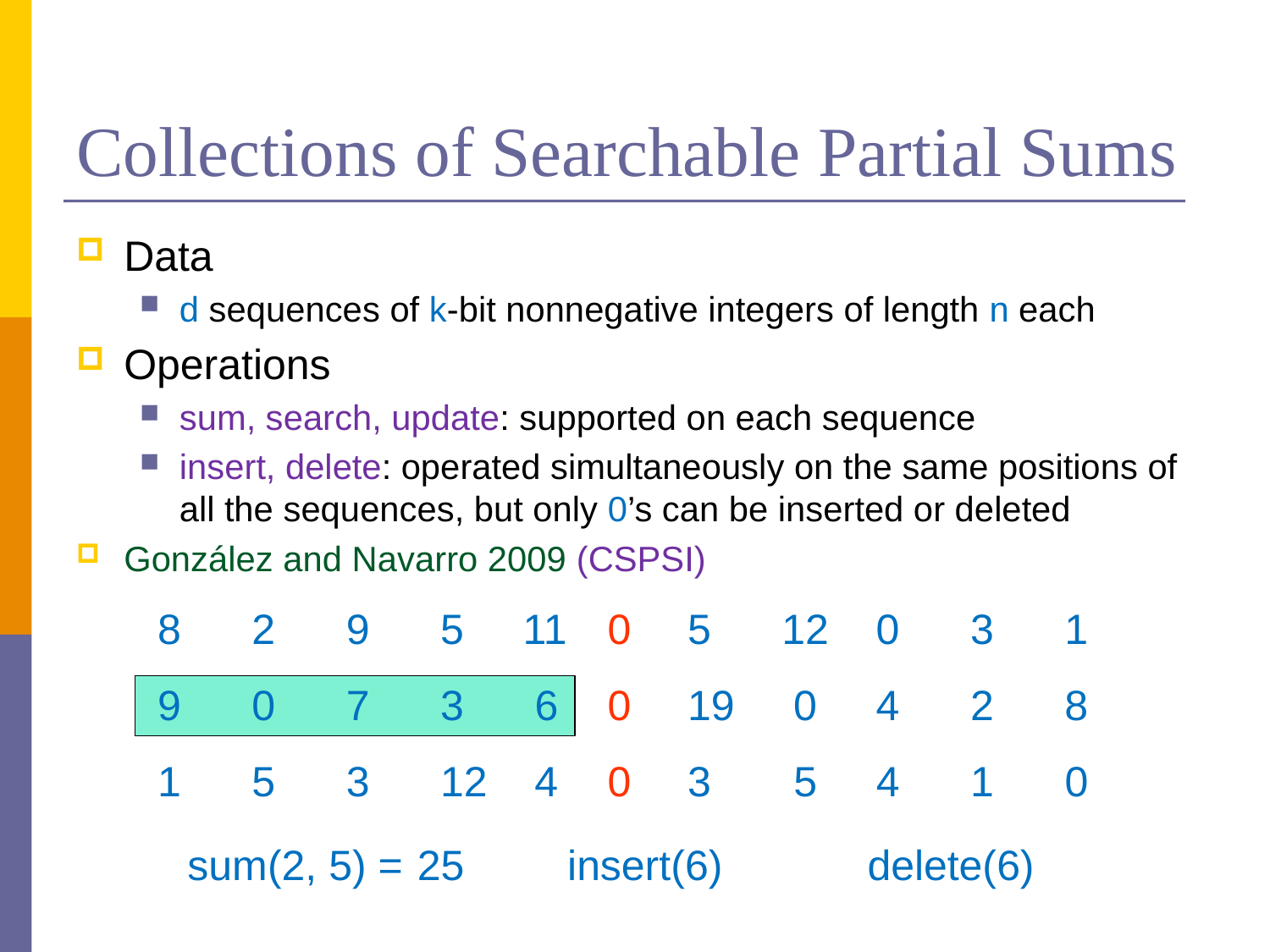

# Collections of Searchable Partial Sums
Data
d sequences of k-bit nonnegative integers of length n each
Operations
sum, search, update: supported on each sequence
insert, delete: operated simultaneously on the same positions of all the sequences, but only 0’s can be inserted or deleted
González and Navarro 2009 (CSPSI)
8      2      9      5     11

9      0      7      3      6

1      5      3      12    4
0

0

0
5      12    0      3      1

19     0     4      2      8

3       5     4      1      0

sum(2, 5) =
25
insert(6)
delete(6)